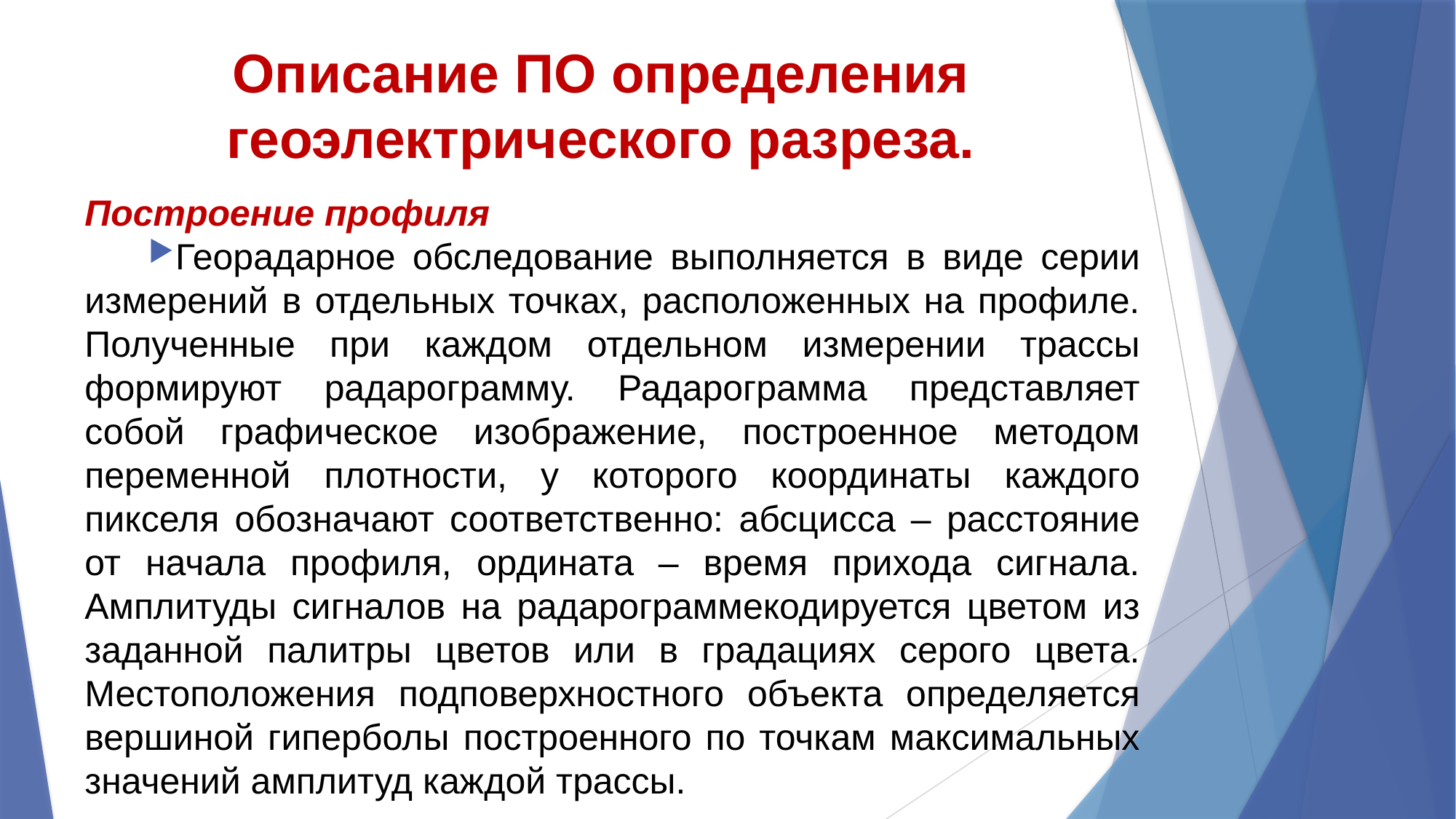

# Описание ПО определения геоэлектрического разреза.
Построение профиля
Георадарное обследование выполняется в виде серии измерений в отдельных точках, расположенных на профиле. Полученные при каждом отдельном измерении трассы формируют радарограмму. Радарограмма представляет собой графическое изображение, построенное методом переменной плотности, у которого координаты каждого пикселя обозначают соответственно: абсцисса – расстояние от начала профиля, ордината – время прихода сигнала. Амплитуды сигналов на радарограммекодируется цветом из заданной палитры цветов или в градациях серого цвета. Местоположения подповерхностного объекта определяется вершиной гиперболы построенного по точкам максимальных значений амплитуд каждой трассы.